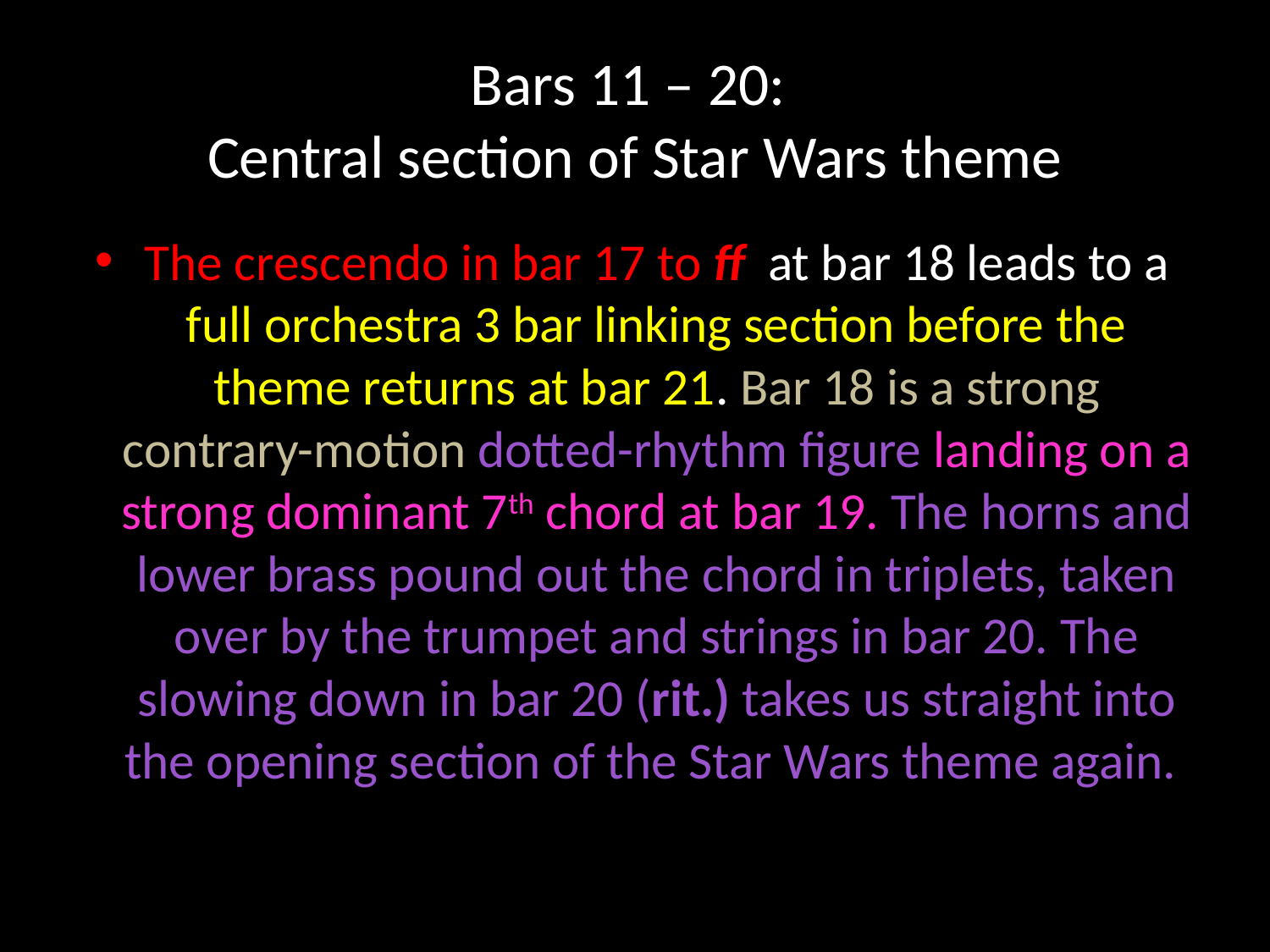

# Bars 11 – 20: Central section of Star Wars theme
The crescendo in bar 17 to ff  at bar 18 leads to a full orchestra 3 bar linking section before the theme returns at bar 21. Bar 18 is a strong contrary-motion dotted-rhythm figure landing on a strong dominant 7th chord at bar 19. The horns and lower brass pound out the chord in triplets, taken over by the trumpet and strings in bar 20. The slowing down in bar 20 (rit.) takes us straight into the opening section of the Star Wars theme again.